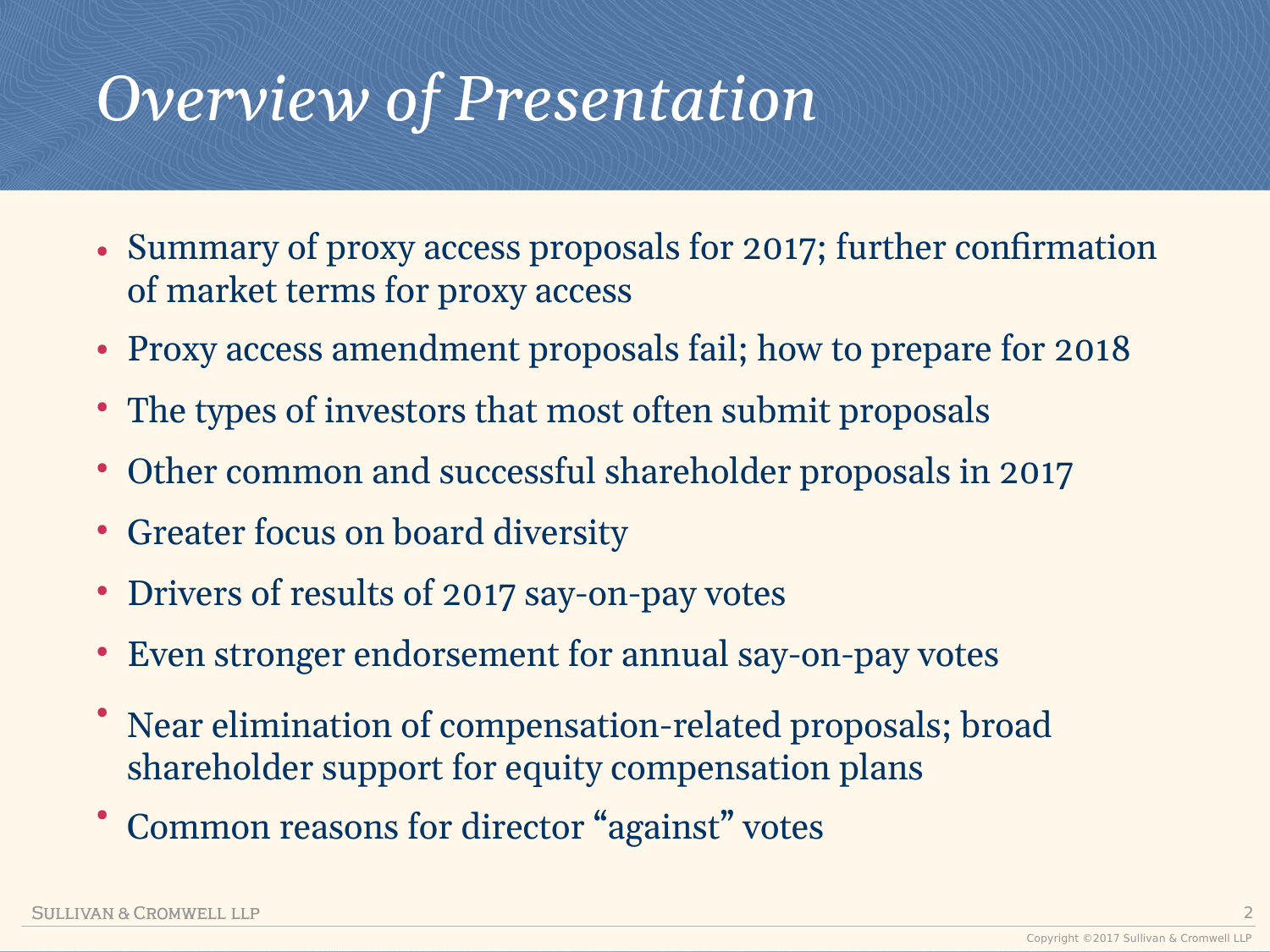

Overview of Presentation

•
Summary of proxy access proposals for 2017; further confirmation of market terms for proxy access
Proxy access amendment proposals fail; how to prepare for 2018
The types of investors that most often submit proposals
Other common and successful shareholder proposals in 2017
Greater focus on board diversity
Drivers of results of 2017 say-on-pay votes
Even stronger endorsement for annual say-on-pay votes
Near elimination of compensation-related proposals; broad shareholder support for equity compensation plans
Common reasons for director “against” votes
•
•
•
•
•
•
•
•
2

Copyright ©2017 Sullivan & Cromwell LLP